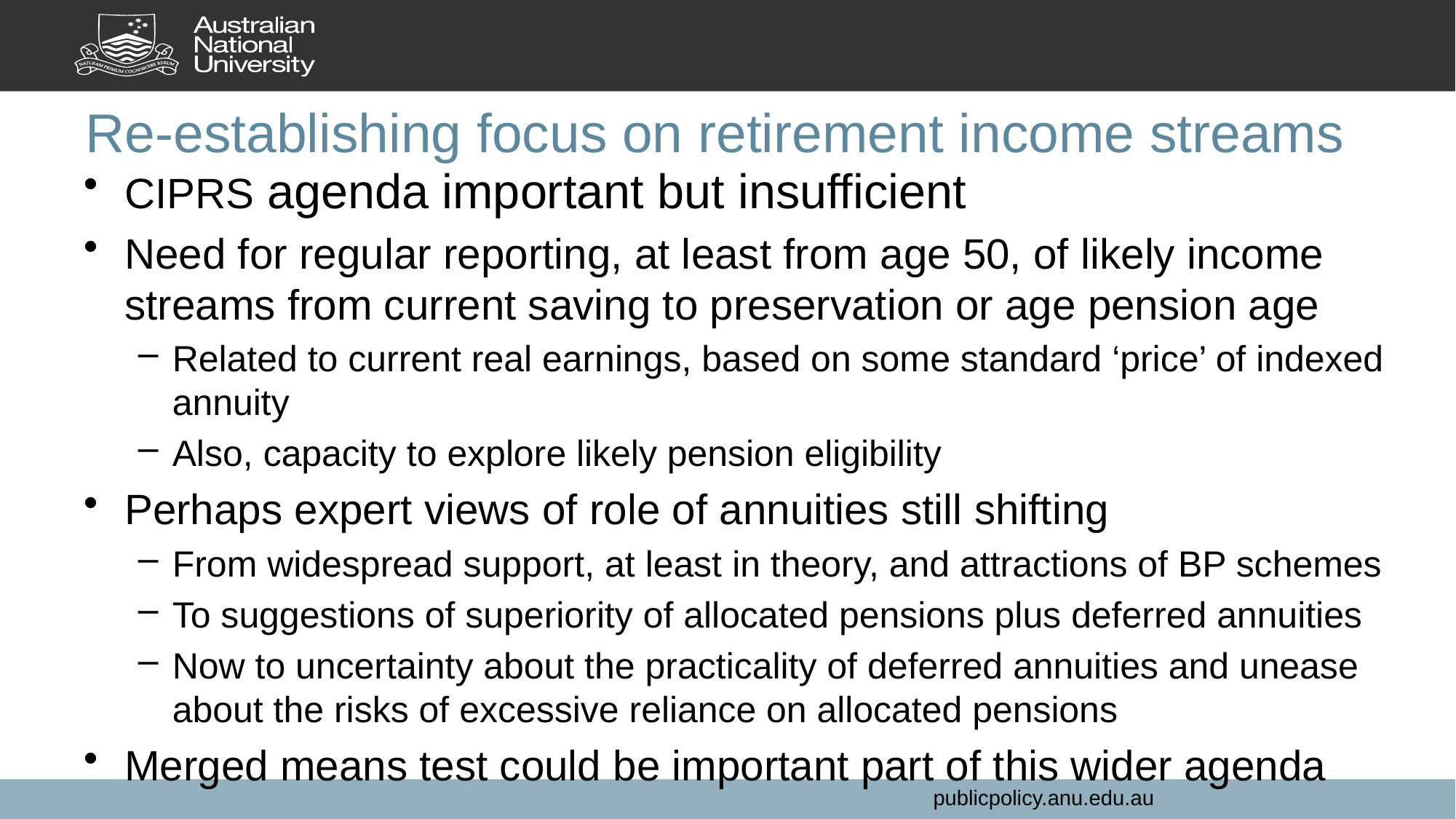

# Re-establishing focus on retirement income streams
CIPRS agenda important but insufficient
Need for regular reporting, at least from age 50, of likely income streams from current saving to preservation or age pension age
Related to current real earnings, based on some standard ‘price’ of indexed annuity
Also, capacity to explore likely pension eligibility
Perhaps expert views of role of annuities still shifting
From widespread support, at least in theory, and attractions of BP schemes
To suggestions of superiority of allocated pensions plus deferred annuities
Now to uncertainty about the practicality of deferred annuities and unease about the risks of excessive reliance on allocated pensions
Merged means test could be important part of this wider agenda